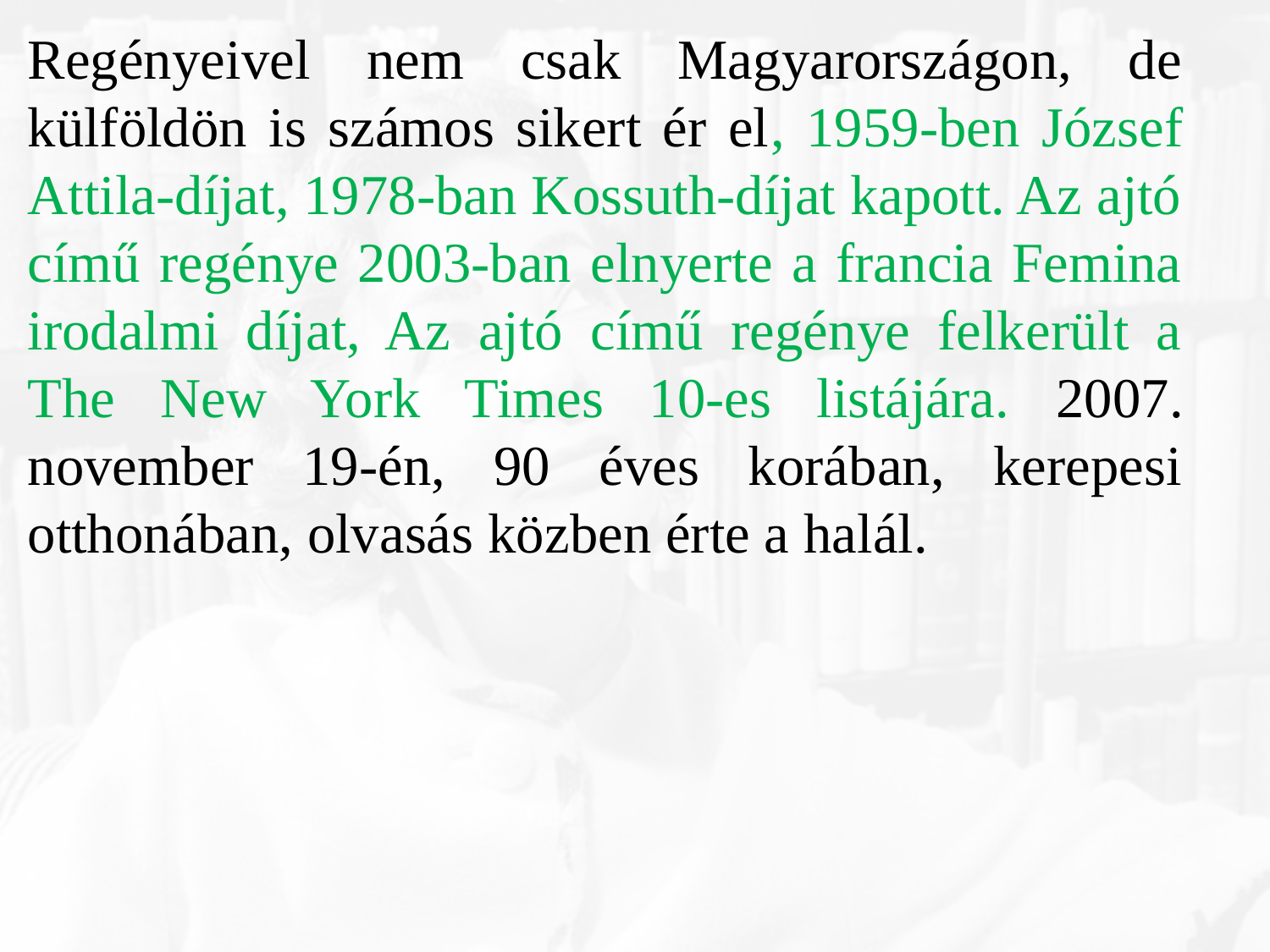

Regényeivel nem csak Magyarországon, de külföldön is számos sikert ér el, 1959-ben József Attila-díjat, 1978-ban Kossuth-díjat kapott. Az ajtó című regénye 2003-ban elnyerte a francia Femina irodalmi díjat, Az ajtó című regénye felkerült a The New York Times 10-es listájára. 2007. november 19-én, 90 éves korában, kerepesi otthonában, olvasás közben érte a halál.